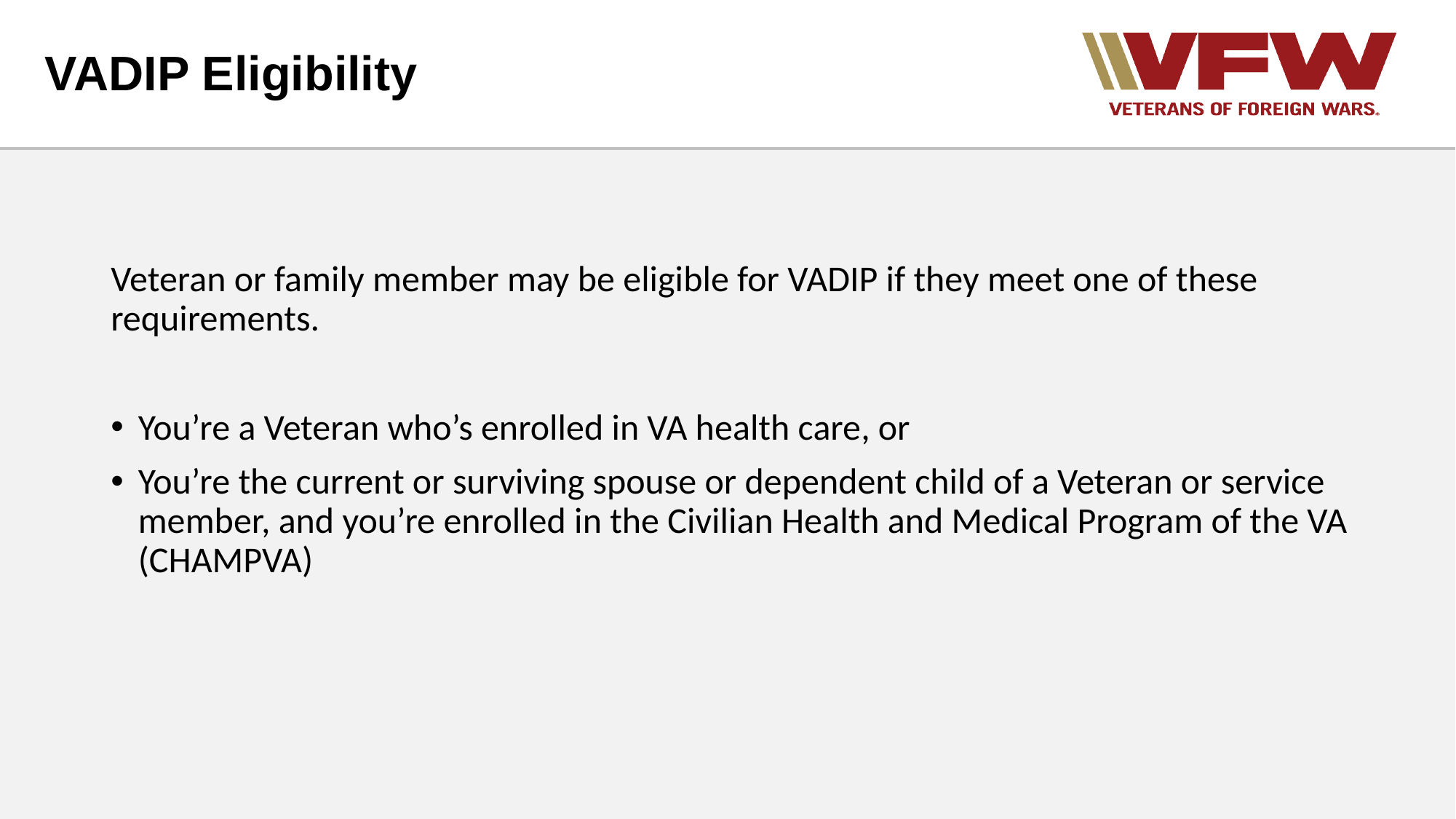

# VADIP Eligibility
Veteran or family member may be eligible for VADIP if they meet one of these requirements.

You’re a Veteran who’s enrolled in VA health care, or
You’re the current or surviving spouse or dependent child of a Veteran or service member, and you’re enrolled in the Civilian Health and Medical Program of the VA (CHAMPVA)